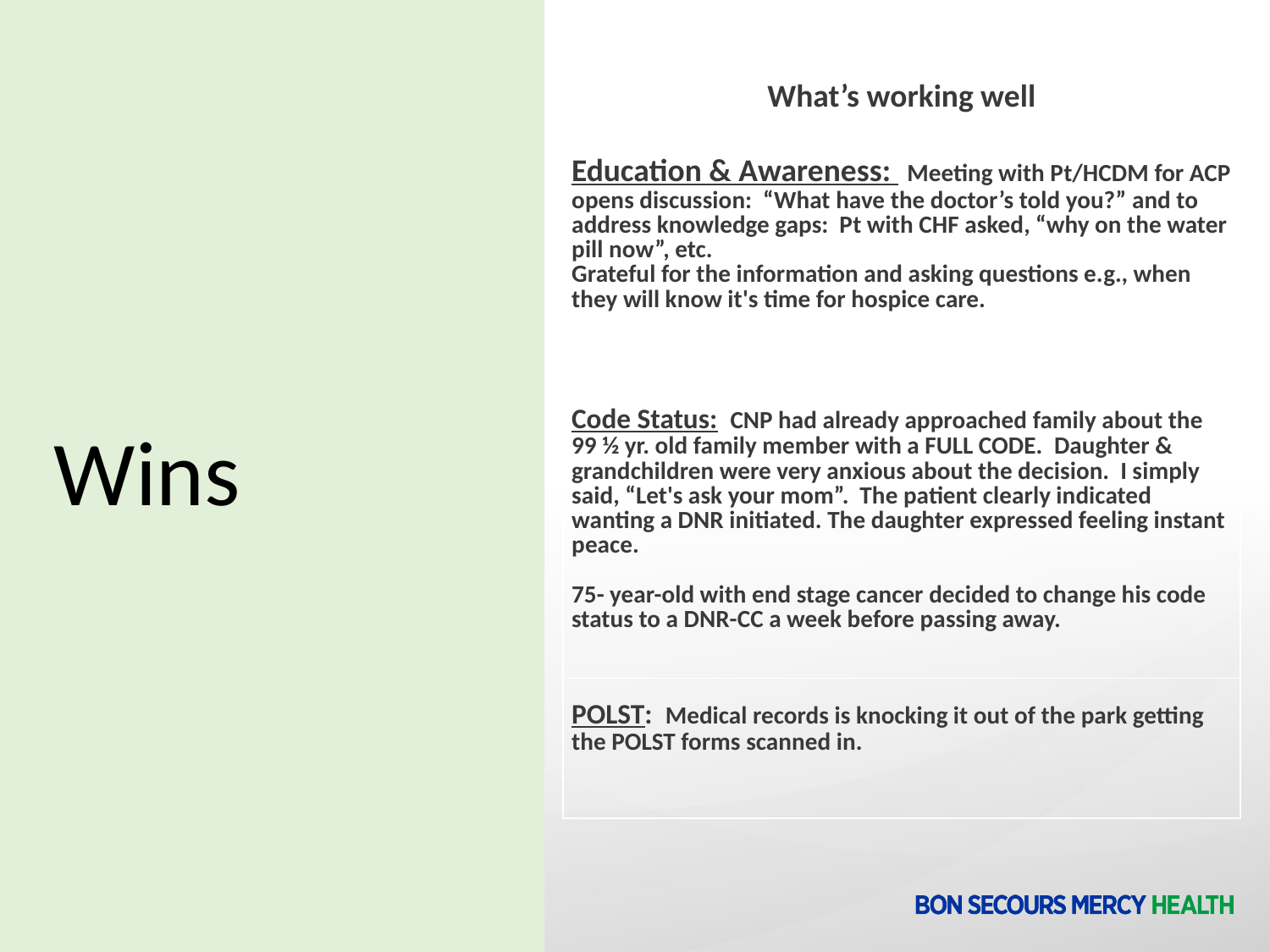

# Wins
| What’s working well |
| --- |
| Education & Awareness:   Meeting with Pt/HCDM for ACP opens discussion: “What have the doctor’s told you?” and to address knowledge gaps: Pt with CHF asked, “why on the water pill now”, etc.  Grateful for the information and asking questions e.g., when they will know it's time for hospice care. |
| Code Status: CNP had already approached family about the 99 ½ yr. old family member with a FULL CODE.  Daughter & grandchildren were very anxious about the decision. I simply said, “Let's ask your mom”. The patient clearly indicated wanting a DNR initiated. The daughter expressed feeling instant peace.  75- year-old with end stage cancer decided to change his code status to a DNR-CC a week before passing away. |
| POLST:  Medical records is knocking it out of the park getting the POLST forms scanned in. |